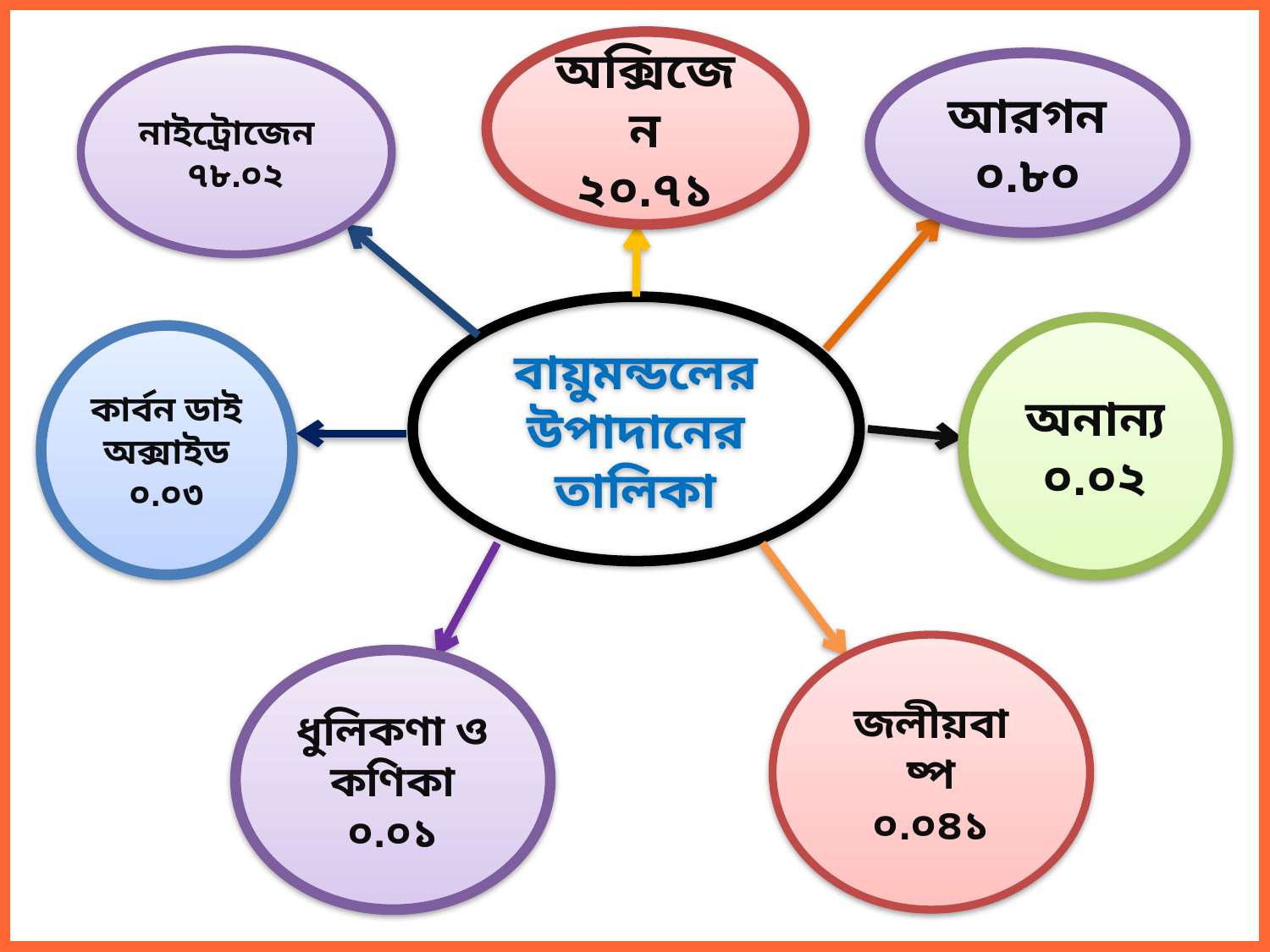

অক্সিজেন
২০.৭১
নাইট্রোজেন
৭৮.০২
আরগন
০.৮০
বায়ুমন্ডলের উপাদানের তালিকা
অনান্য
০.০২
কার্বন ডাই অক্সাইড
০.০৩
জলীয়বাষ্প
০.০৪১
ধুলিকণা ও কণিকা
০.০১